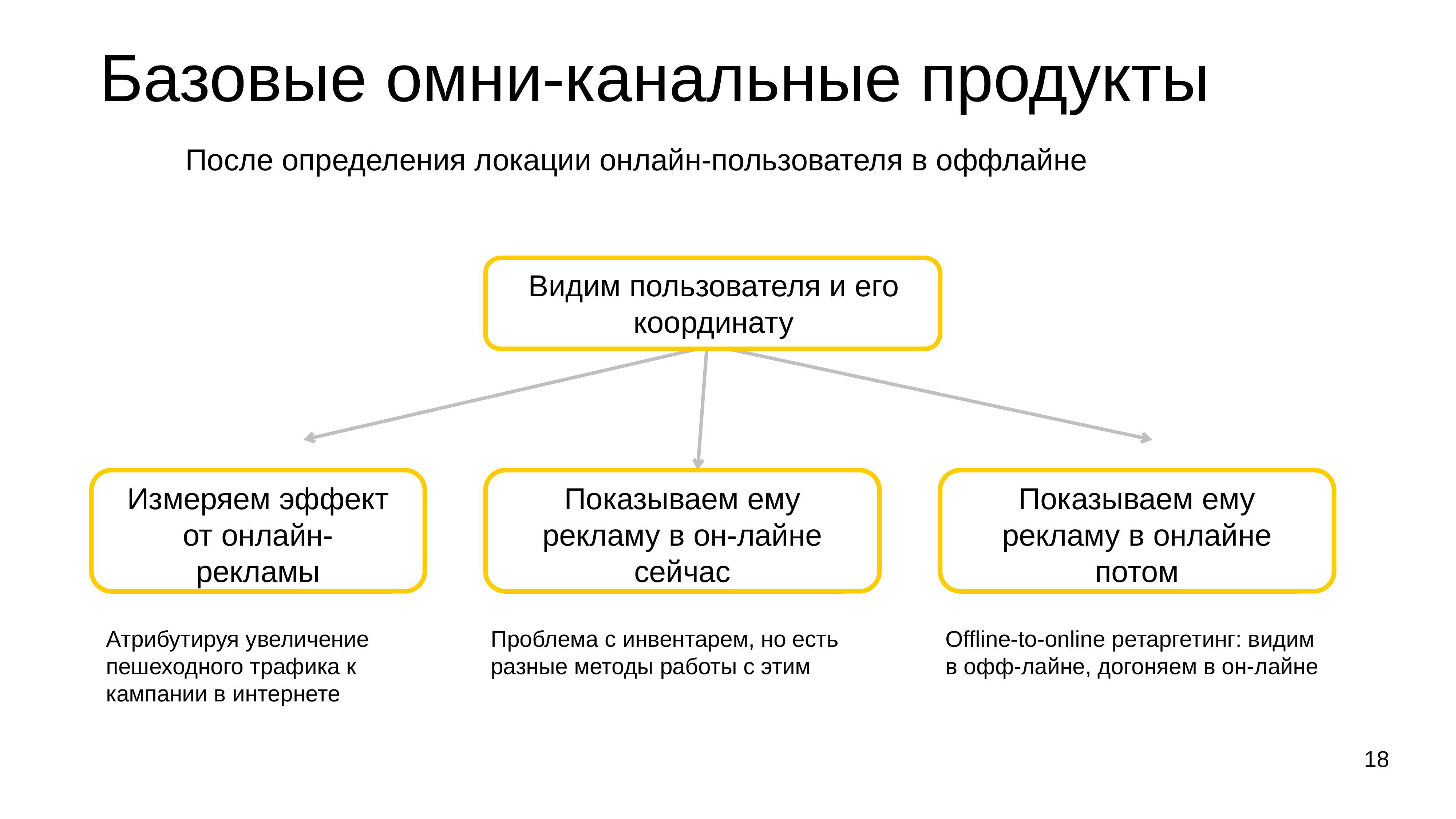

# Базовые омни-канальные продукты
После определения локации онлайн-пользователя в оффлайне

Видим пользователя и его координату

Показываем ему рекламу в онлайне потом
Измеряем эффект от онлайн-рекламы
Показываем ему рекламу в он-лайне сейчас
Атрибутируя увеличение пешеходного трафика к кампании в интернете
Проблема с инвентарем, но есть разные методы работы с этим
Offline-to-online ретаргетинг: видим в офф-лайне, догоняем в он-лайне
18